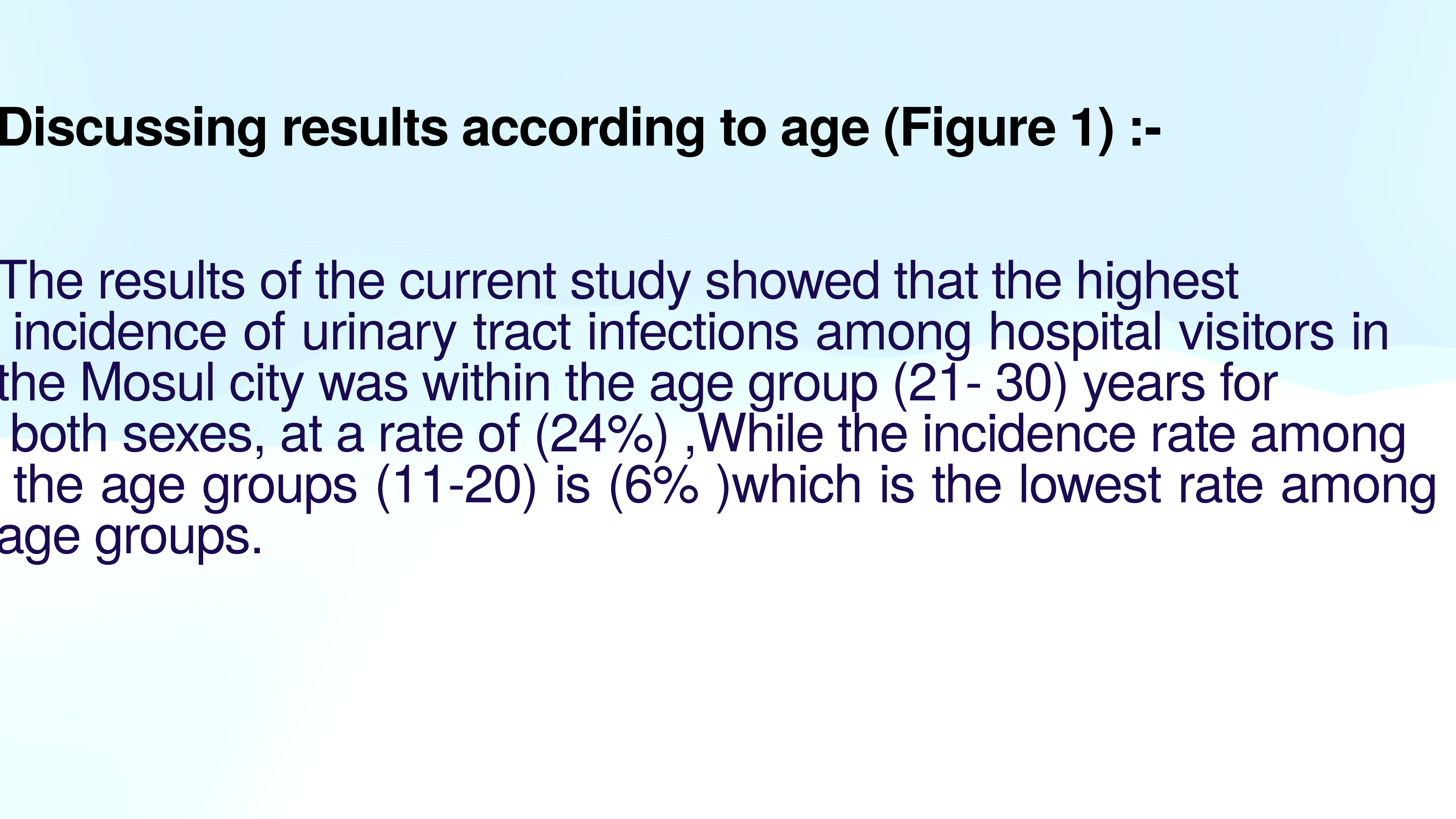

Discussing results according to age (Figure 1) :-

The results of the current study showed that the highest
 incidence of urinary tract infections among hospital visitors in     the Mosul city was within the age group (21- 30) years for
 both sexes, at a rate of (24%) ,While the incidence rate among
 the age groups (11-20) is (6% )which is the lowest rate among  age groups.